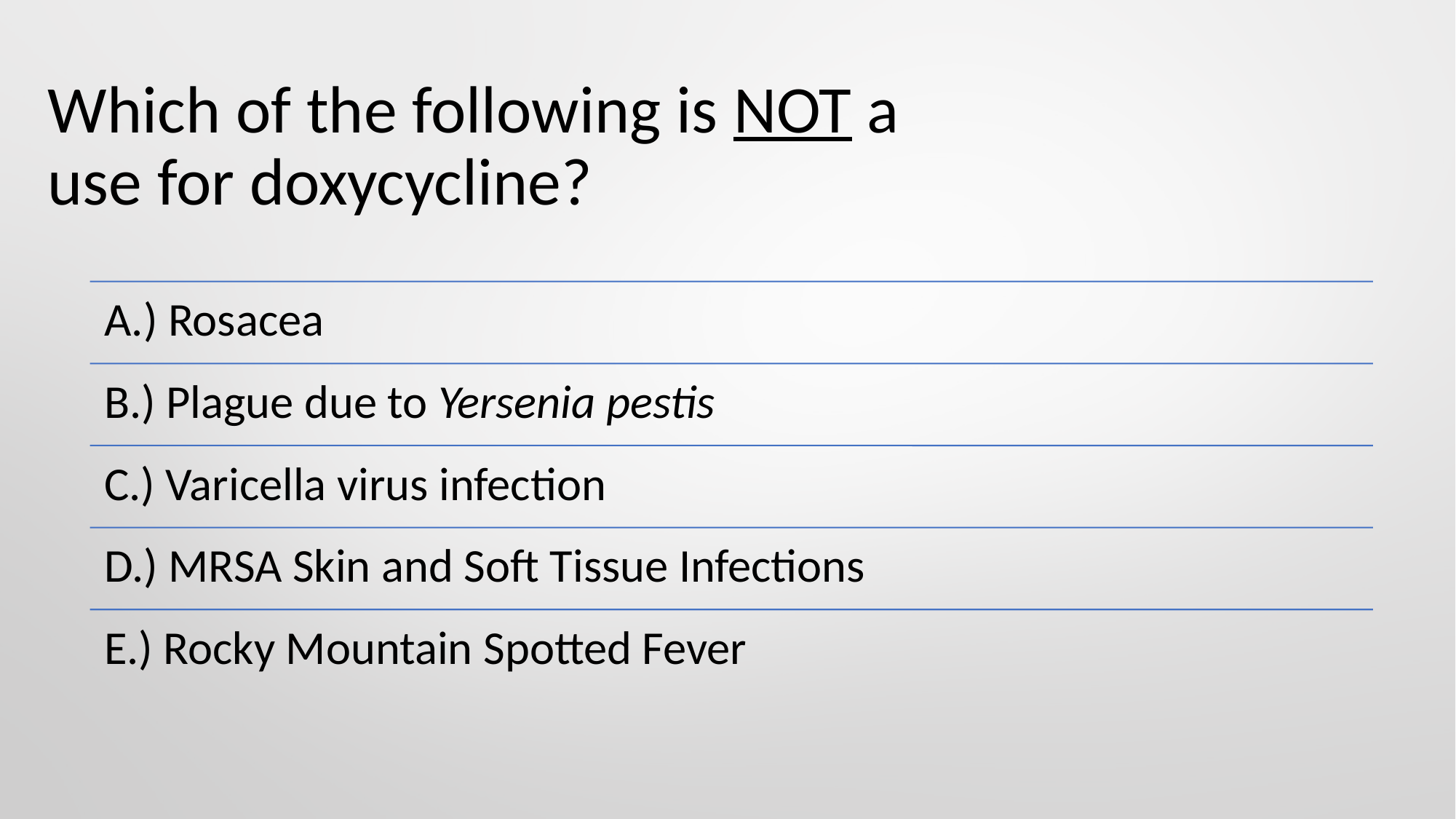

# Which of the following is NOT a use for doxycycline?
A.) Rosacea
B.) Plague due to Yersenia pestis
C.) Varicella virus infection
D.) MRSA Skin and Soft Tissue Infections
E.) Rocky Mountain Spotted Fever